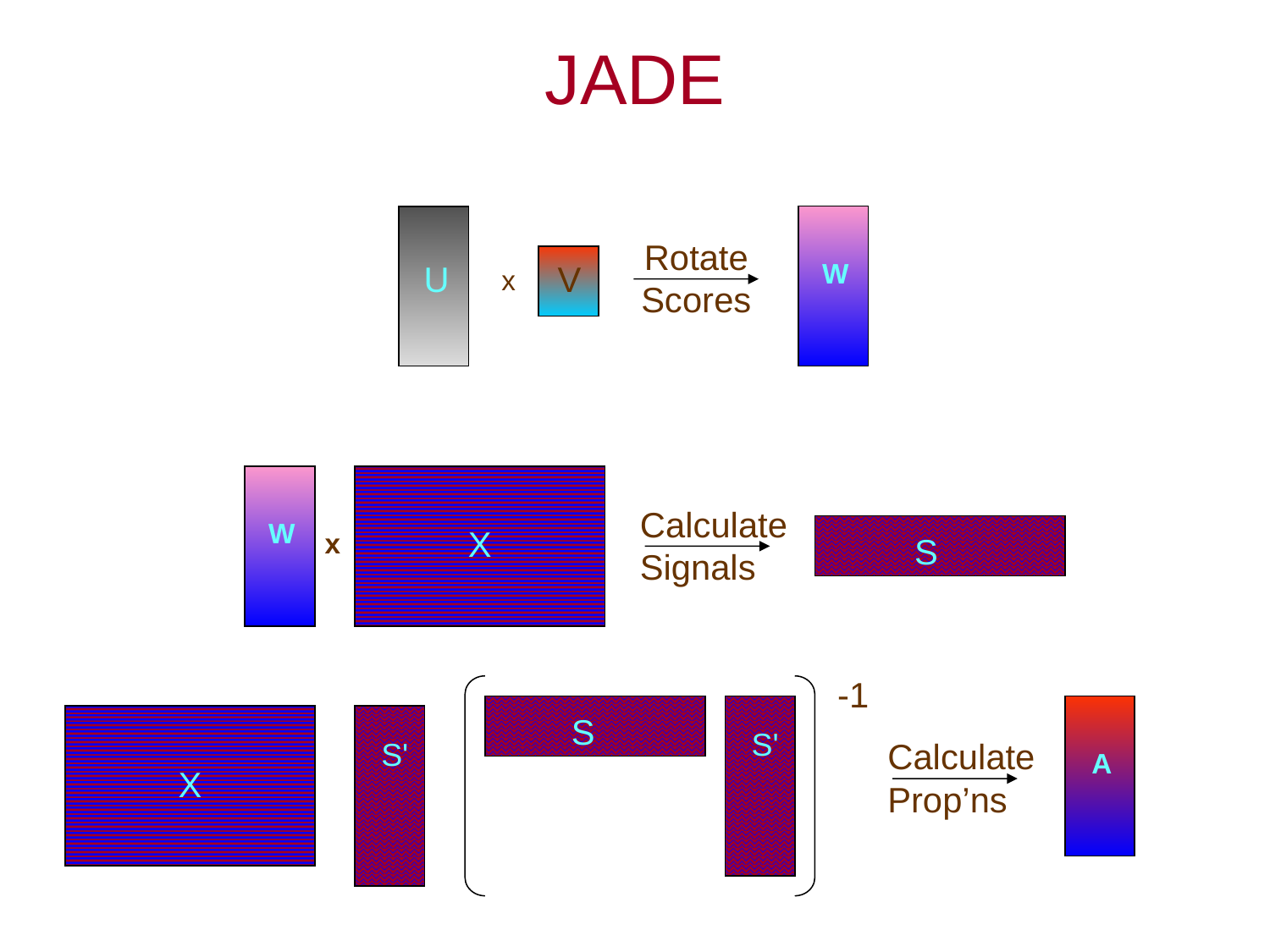

JADE

W

U
Rotate
Scores

V
x

W

X
Calculate
Signals

S
x

-1

S

S'

A

X

S'
Calculate
Prop’ns